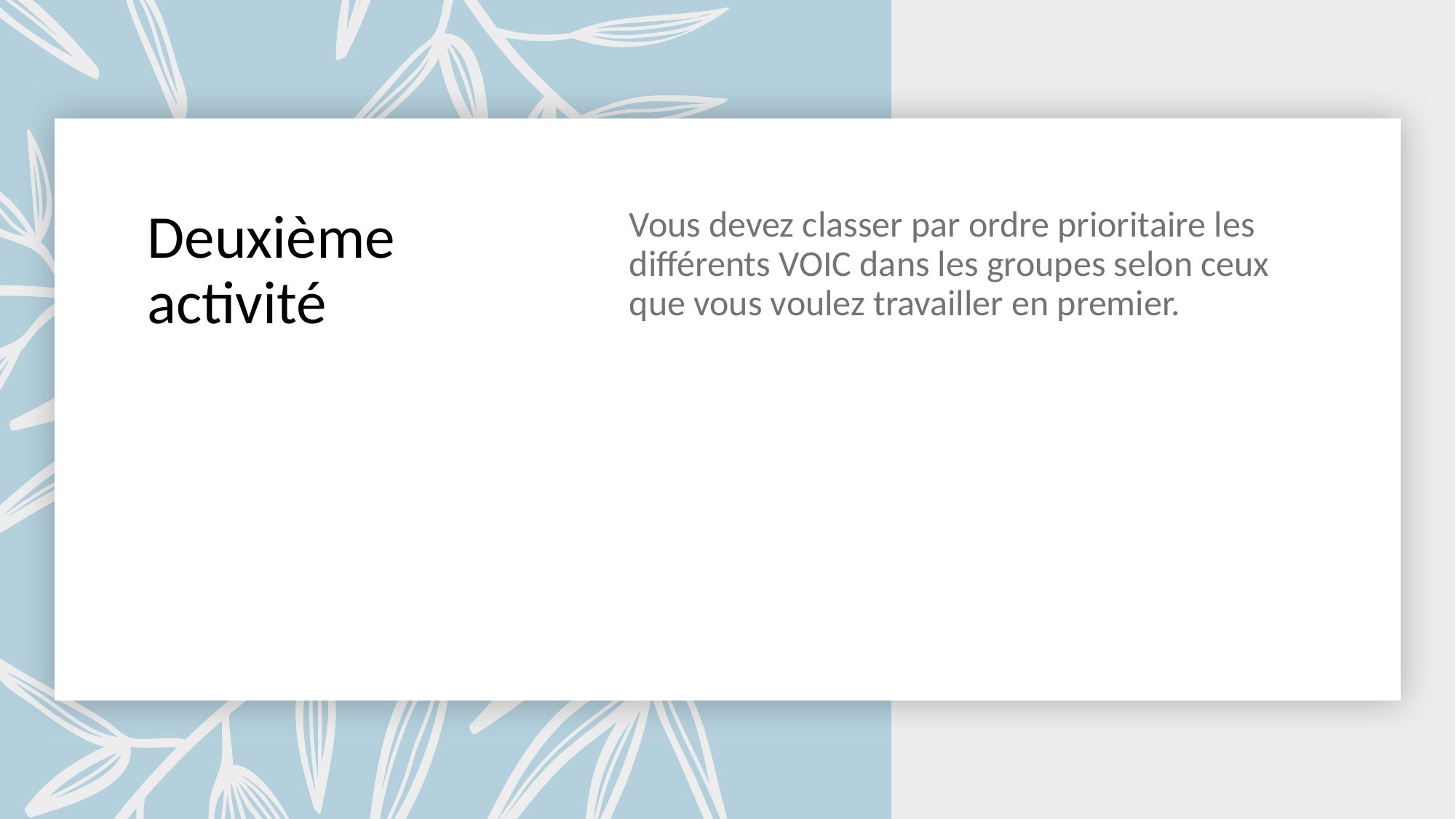

# Deuxième activité
Vous devez classer par ordre prioritaire les différents VOIC dans les groupes selon ceux que vous voulez travailler en premier.